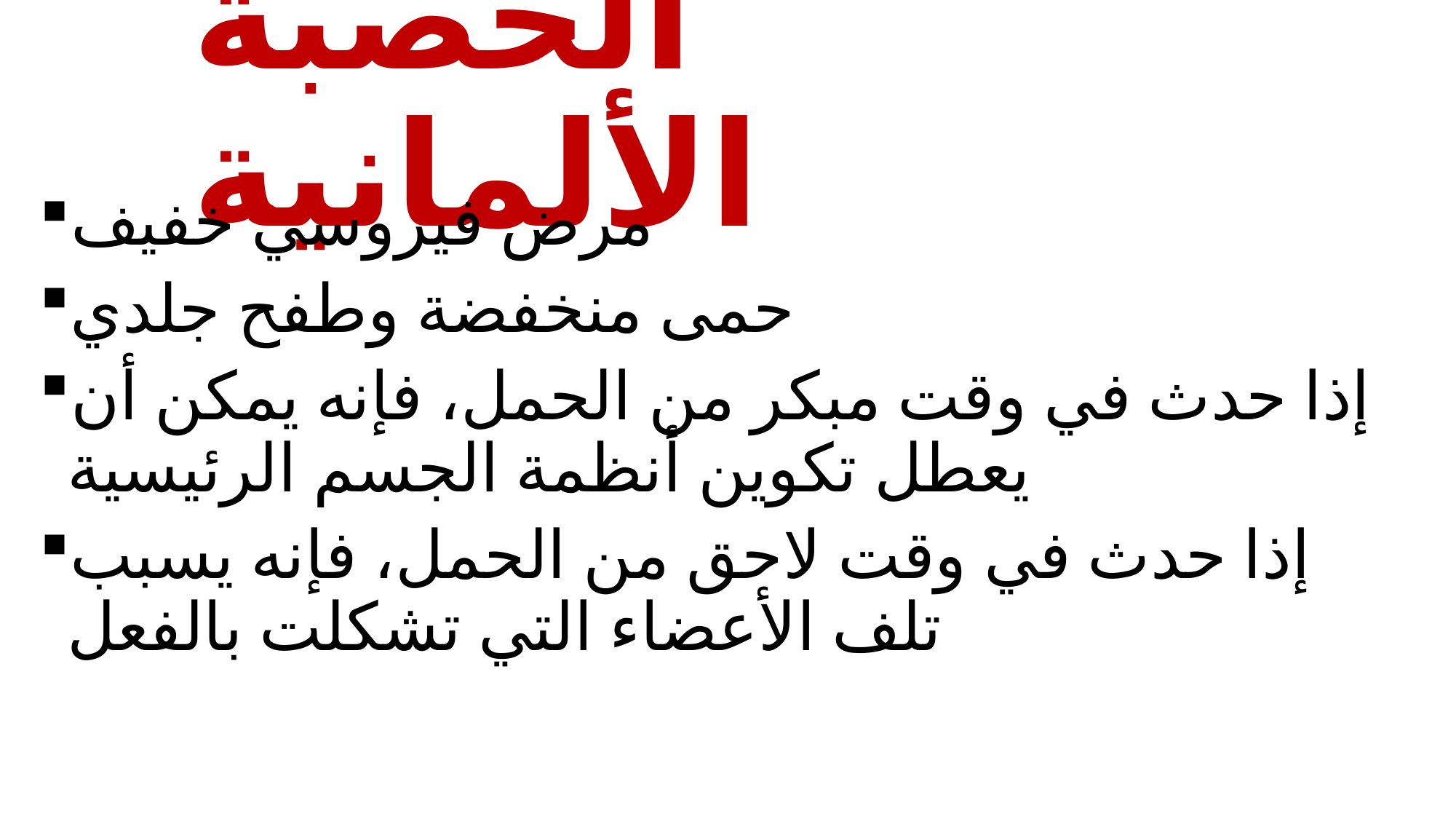

# الحصبة الألمانية
مرض فيروسي خفيف
حمى منخفضة وطفح جلدي
إذا حدث في وقت مبكر من الحمل، فإنه يمكن أن يعطل تكوين أنظمة الجسم الرئيسية
إذا حدث في وقت لاحق من الحمل، فإنه يسبب تلف الأعضاء التي تشكلت بالفعل